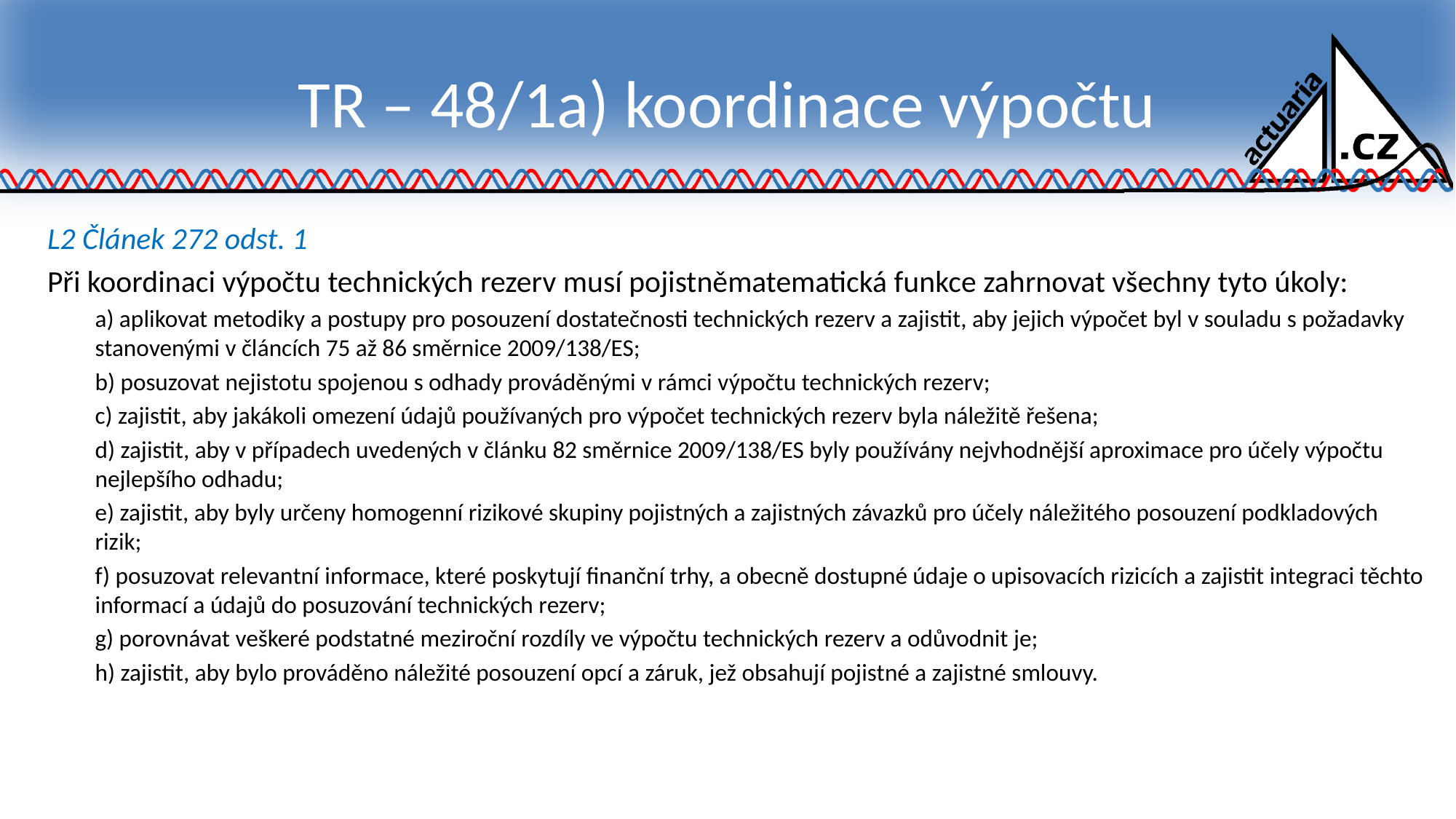

# TR – 48/1a) koordinace výpočtu
L2 Článek 272 odst. 1
Při koordinaci výpočtu technických rezerv musí pojistněmatematická funkce zahrnovat všechny tyto úkoly:
a) aplikovat metodiky a postupy pro posouzení dostatečnosti technických rezerv a zajistit, aby jejich výpočet byl v souladu s požadavky stanovenými v článcích 75 až 86 směrnice 2009/138/ES;
b) posuzovat nejistotu spojenou s odhady prováděnými v rámci výpočtu technických rezerv;
c) zajistit, aby jakákoli omezení údajů používaných pro výpočet technických rezerv byla náležitě řešena;
d) zajistit, aby v případech uvedených v článku 82 směrnice 2009/138/ES byly používány nejvhodnější aproximace pro účely výpočtu nejlepšího odhadu;
e) zajistit, aby byly určeny homogenní rizikové skupiny pojistných a zajistných závazků pro účely náležitého posouzení podkladových rizik;
f) posuzovat relevantní informace, které poskytují finanční trhy, a obecně dostupné údaje o upisovacích rizicích a zajistit integraci těchto informací a údajů do posuzování technických rezerv;
g) porovnávat veškeré podstatné meziroční rozdíly ve výpočtu technických rezerv a odůvodnit je;
h) zajistit, aby bylo prováděno náležité posouzení opcí a záruk, jež obsahují pojistné a zajistné smlouvy.
7